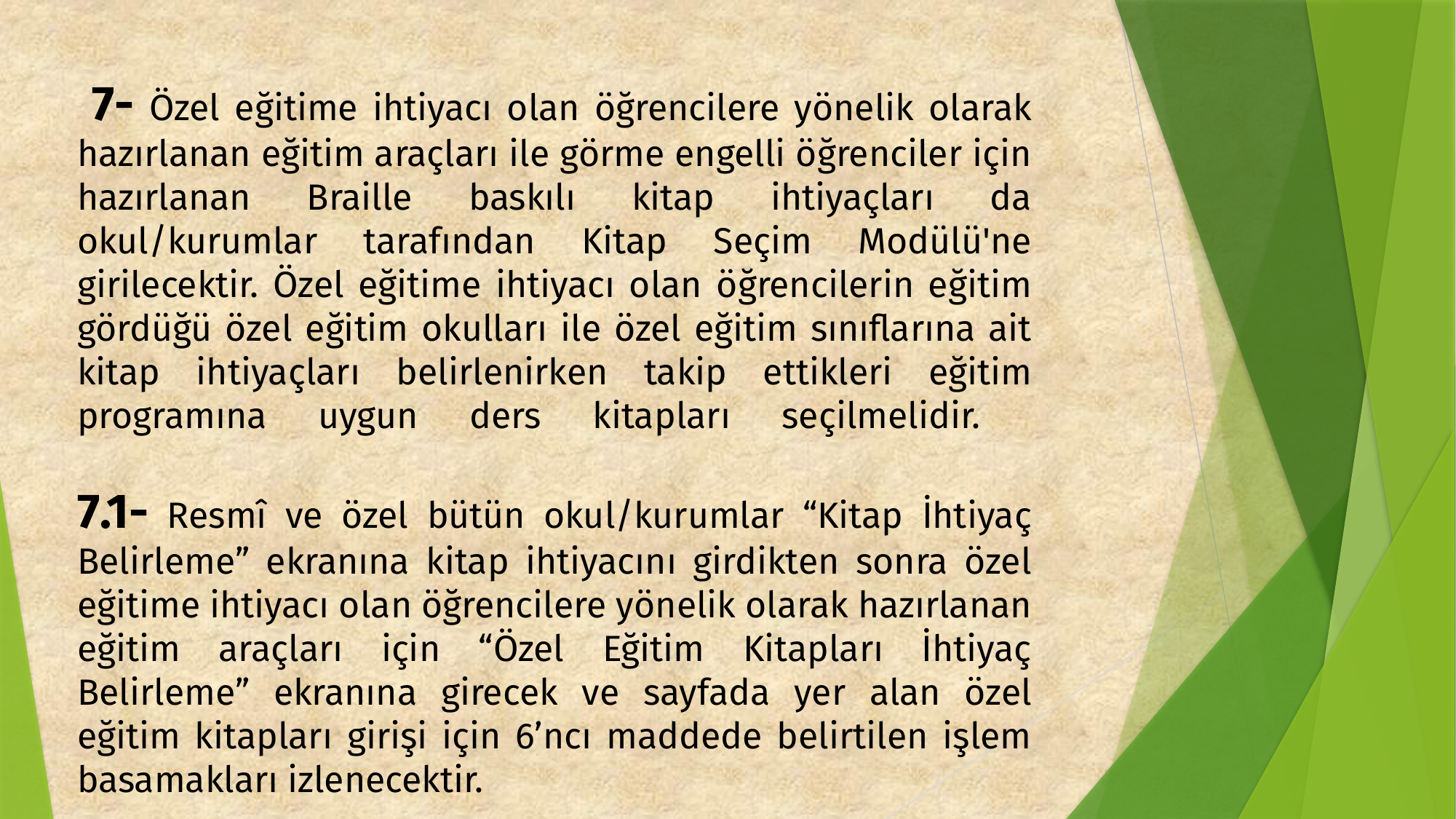

# 7- Özel eğitime ihtiyacı olan öğrencilere yönelik olarak hazırlanan eğitim araçları ile görme engelli öğrenciler için hazırlanan Braille baskılı kitap ihtiyaçları da okul/kurumlar tarafından Kitap Seçim Modülü'ne girilecektir. Özel eğitime ihtiyacı olan öğrencilerin eğitim gördüğü özel eğitim okulları ile özel eğitim sınıflarına ait kitap ihtiyaçları belirlenirken takip ettikleri eğitim programına uygun ders kitapları seçilmelidir. 7.1- Resmî ve özel bütün okul/kurumlar “Kitap İhtiyaç Belirleme” ekranına kitap ihtiyacını girdikten sonra özel eğitime ihtiyacı olan öğrencilere yönelik olarak hazırlanan eğitim araçları için “Özel Eğitim Kitapları İhtiyaç Belirleme” ekranına girecek ve sayfada yer alan özel eğitim kitapları girişi için 6’ncı maddede belirtilen işlem basamakları izlenecektir.